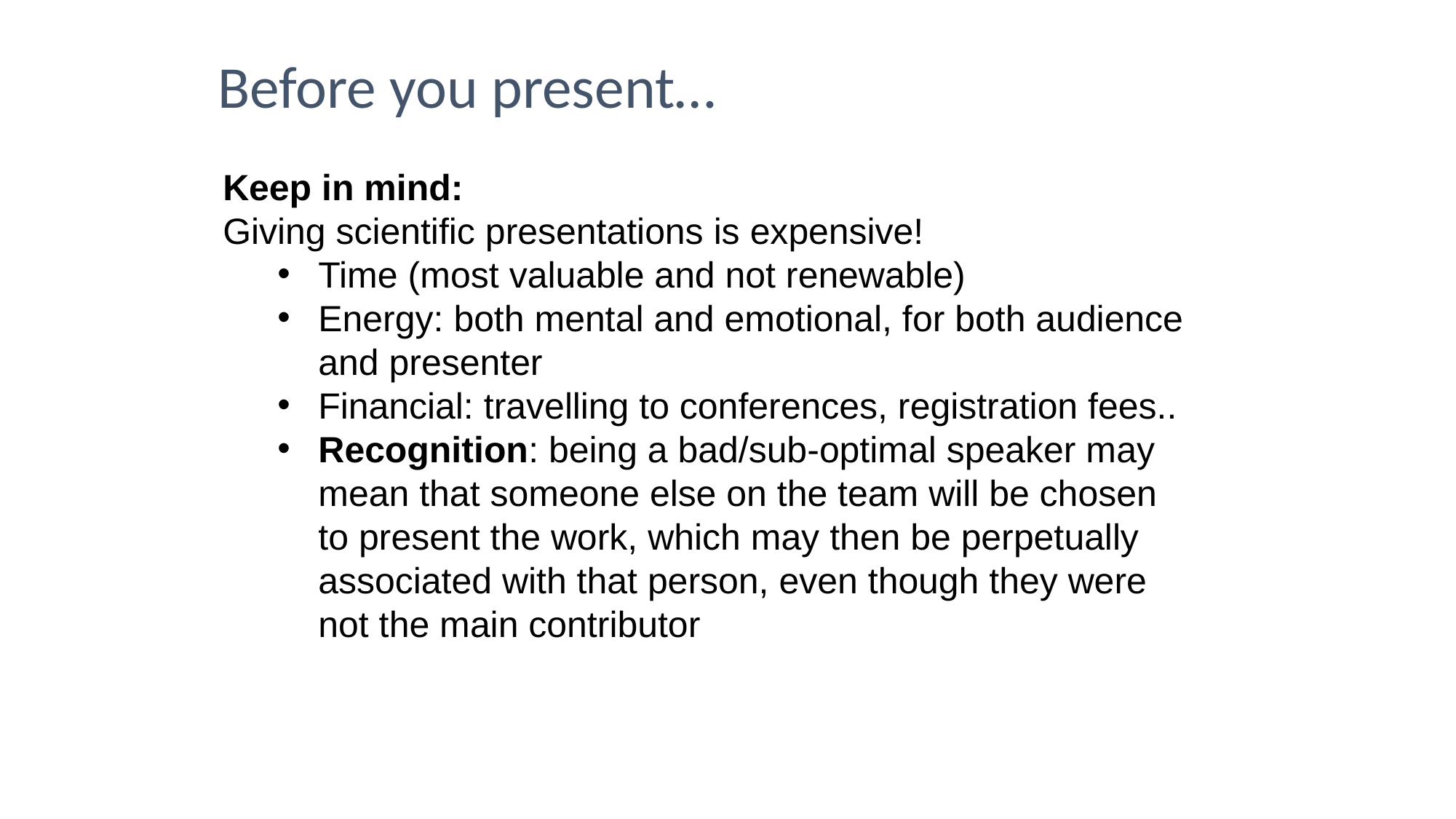

# Before you present…
Keep in mind:
Giving scientific presentations is expensive!
Time (most valuable and not renewable)
Energy: both mental and emotional, for both audience and presenter
Financial: travelling to conferences, registration fees..
Recognition: being a bad/sub-optimal speaker may mean that someone else on the team will be chosen to present the work, which may then be perpetually associated with that person, even though they were not the main contributor